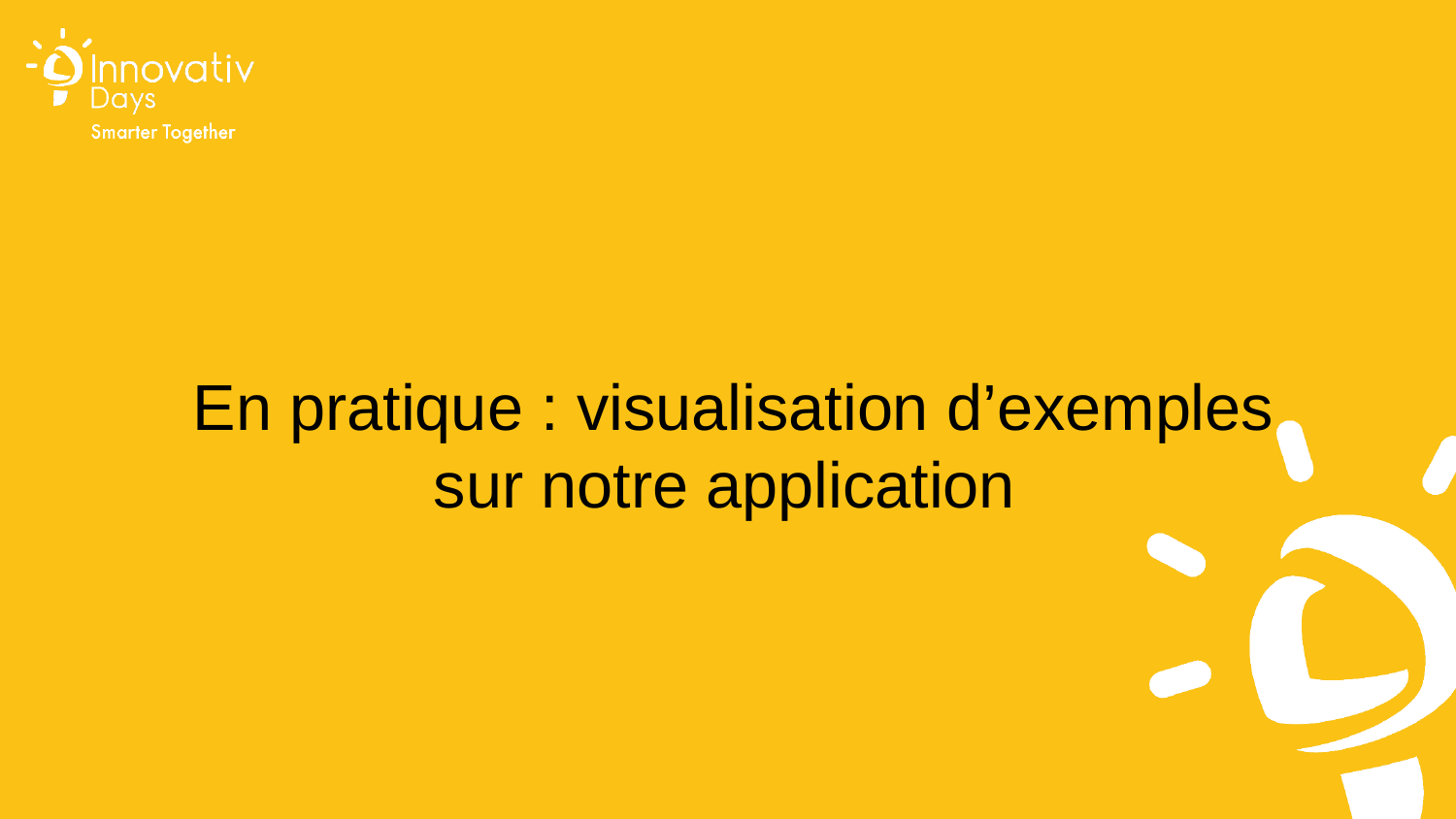

En pratique : visualisation d’exemples sur notre application